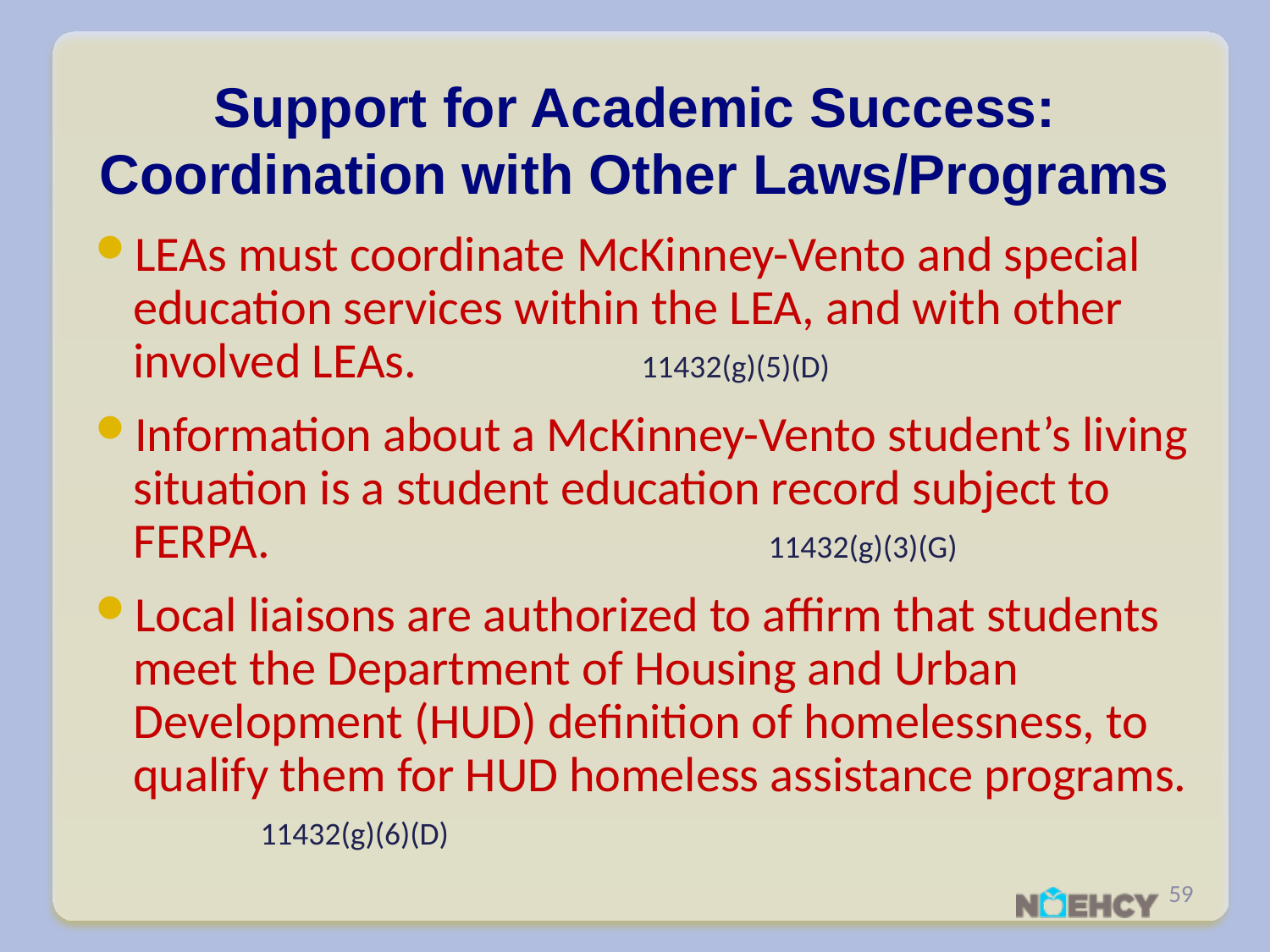

# Support for Academic Success: Coordination with Other Laws/Programs
LEAs must coordinate McKinney-Vento and special education services within the LEA, and with other involved LEAs.  		11432(g)(5)(D)
Information about a McKinney-Vento student’s living situation is a student education record subject to FERPA. 				11432(g)(3)(G)
Local liaisons are authorized to affirm that students meet the Department of Housing and Urban Development (HUD) definition of homelessness, to qualify them for HUD homeless assistance programs. 	11432(g)(6)(D)
59